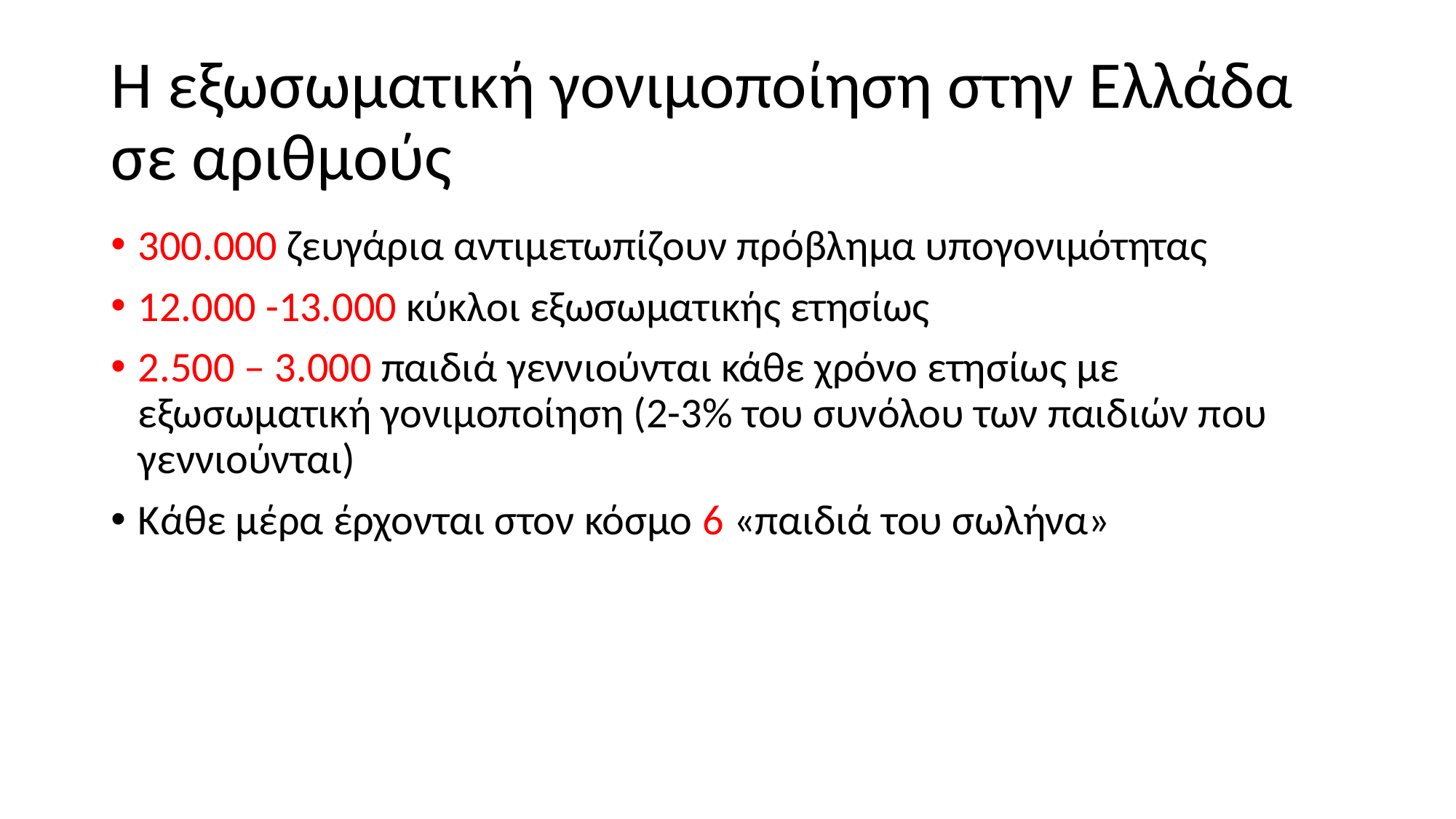

# Η εξωσωματική γονιμοποίηση στην Ελλάδα σε αριθμούς
300.000 ζευγάρια αντιμετωπίζουν πρόβλημα υπογονιμότητας
12.000 -13.000 κύκλοι εξωσωματικής ετησίως
2.500 – 3.000 παιδιά γεννιούνται κάθε χρόνο ετησίως με εξωσωματική γονιμοποίηση (2-3% του συνόλου των παιδιών που γεννιούνται)
Κάθε μέρα έρχονται στον κόσμο 6 «παιδιά του σωλήνα»